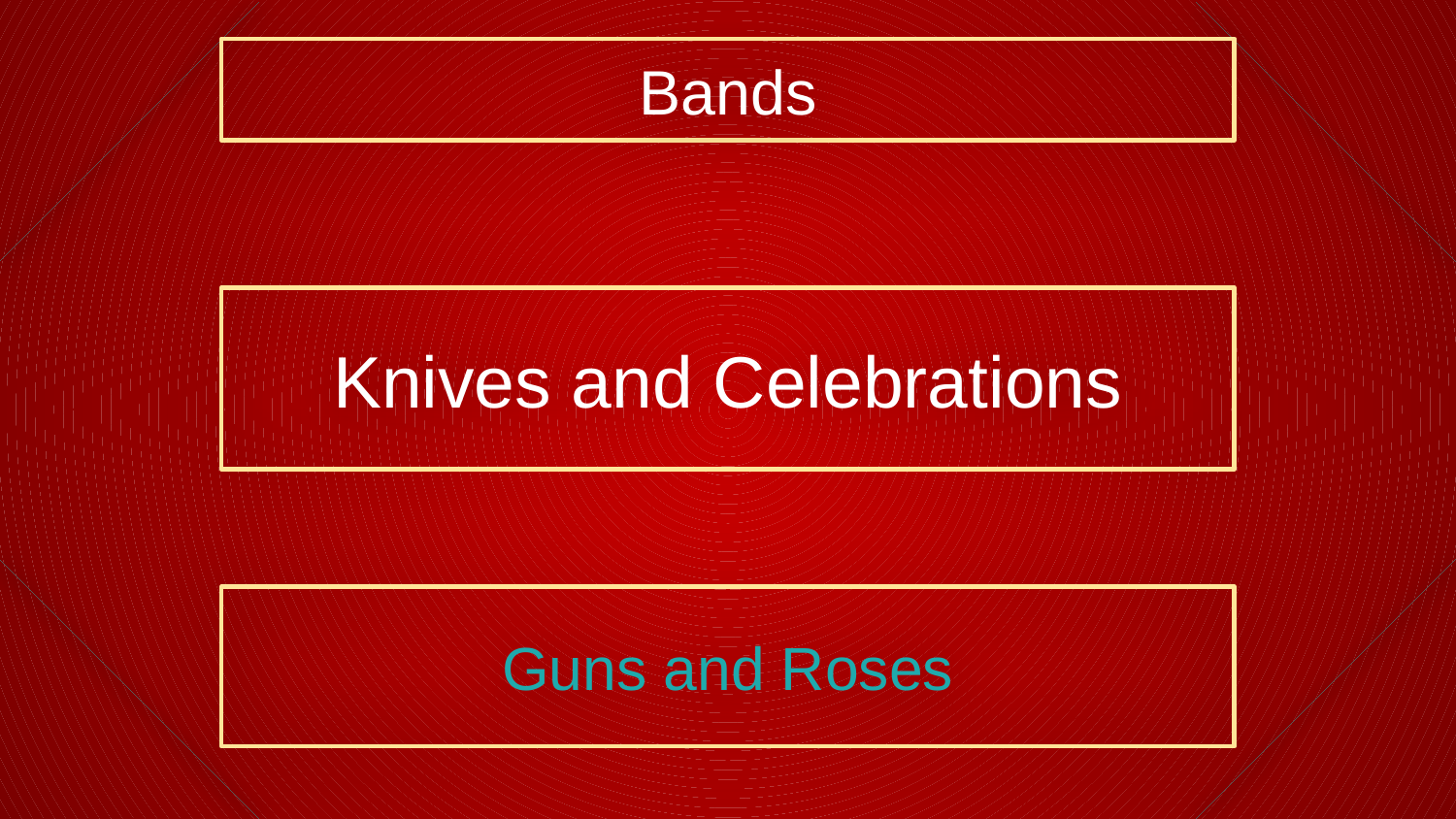

Bands

Knives and Celebrations

Guns and Roses